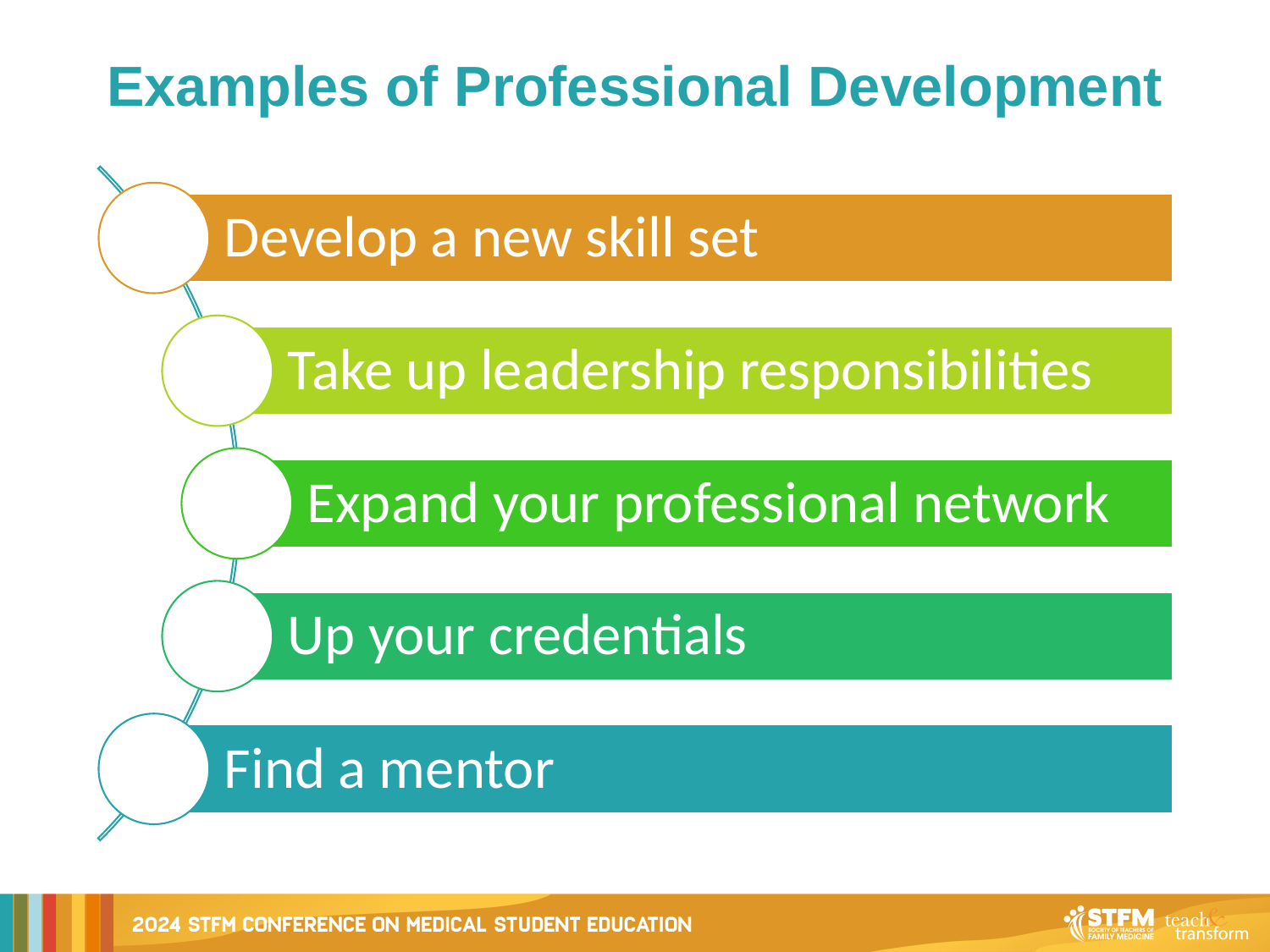

# Examples of Professional Development
Develop a new skill set
Take up leadership responsibilities
Expand your professional network
Up your credentials
Find a mentor